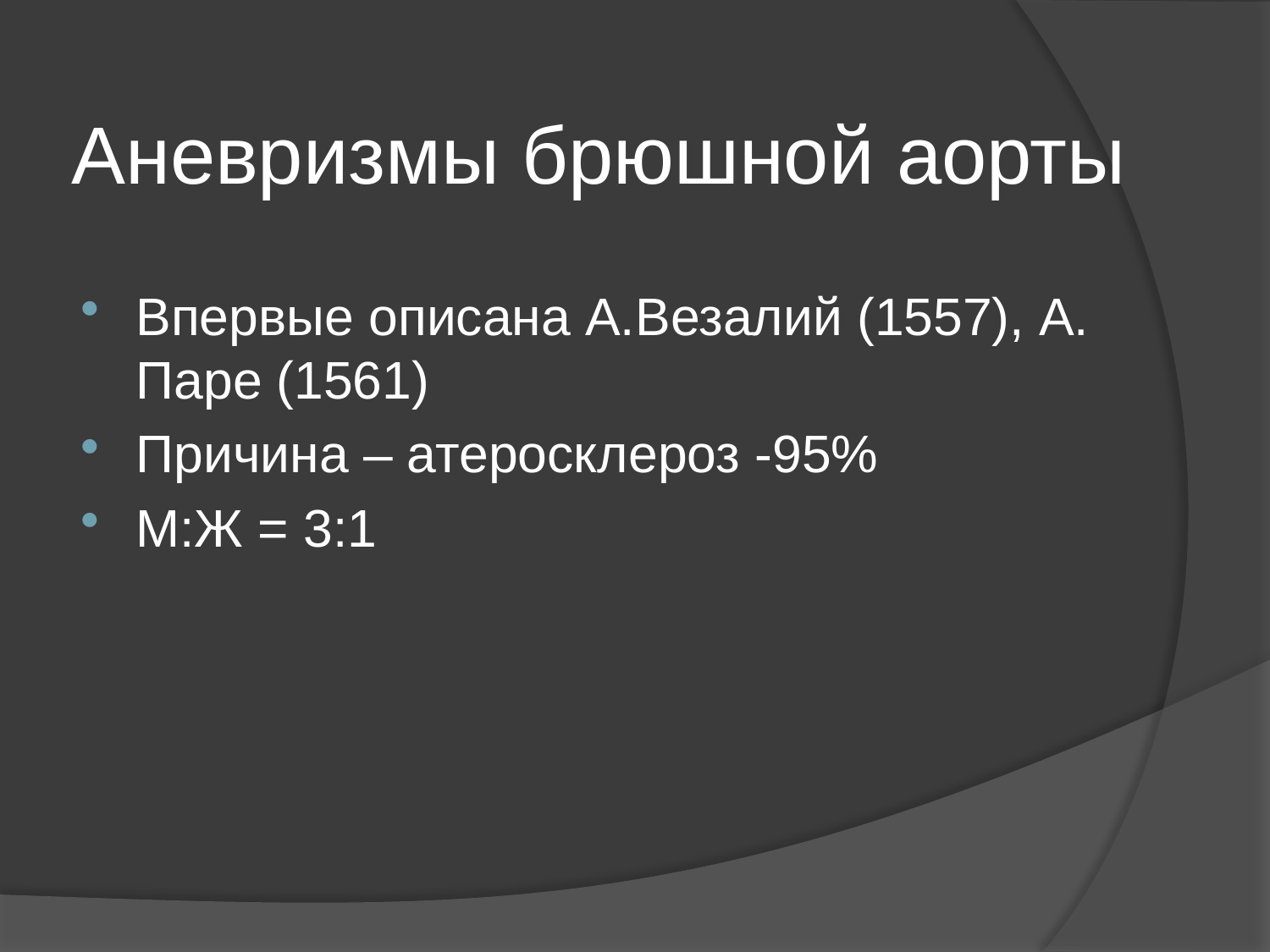

# Аневризмы брюшной аорты
Впервые описана А.Везалий (1557), А. Паре (1561)
Причина – атеросклероз -95%
М:Ж = 3:1